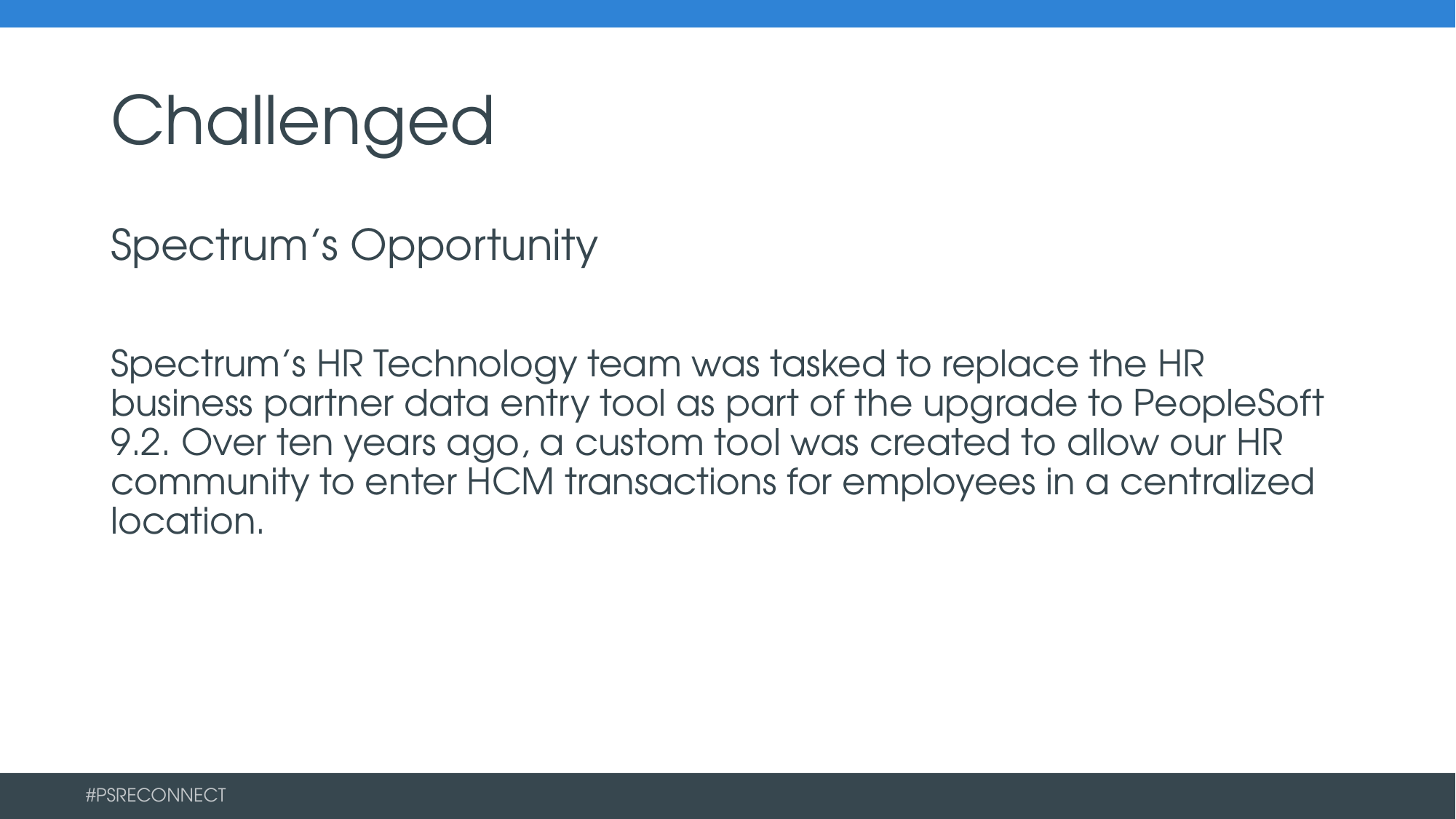

# Challenged
Spectrum’s Opportunity

Spectrum’s HR Technology team was tasked to replace the HR business partner data entry tool as part of the upgrade to PeopleSoft 9.2. Over ten years ago, a custom tool was created to allow our HR community to enter HCM transactions for employees in a centralized location.